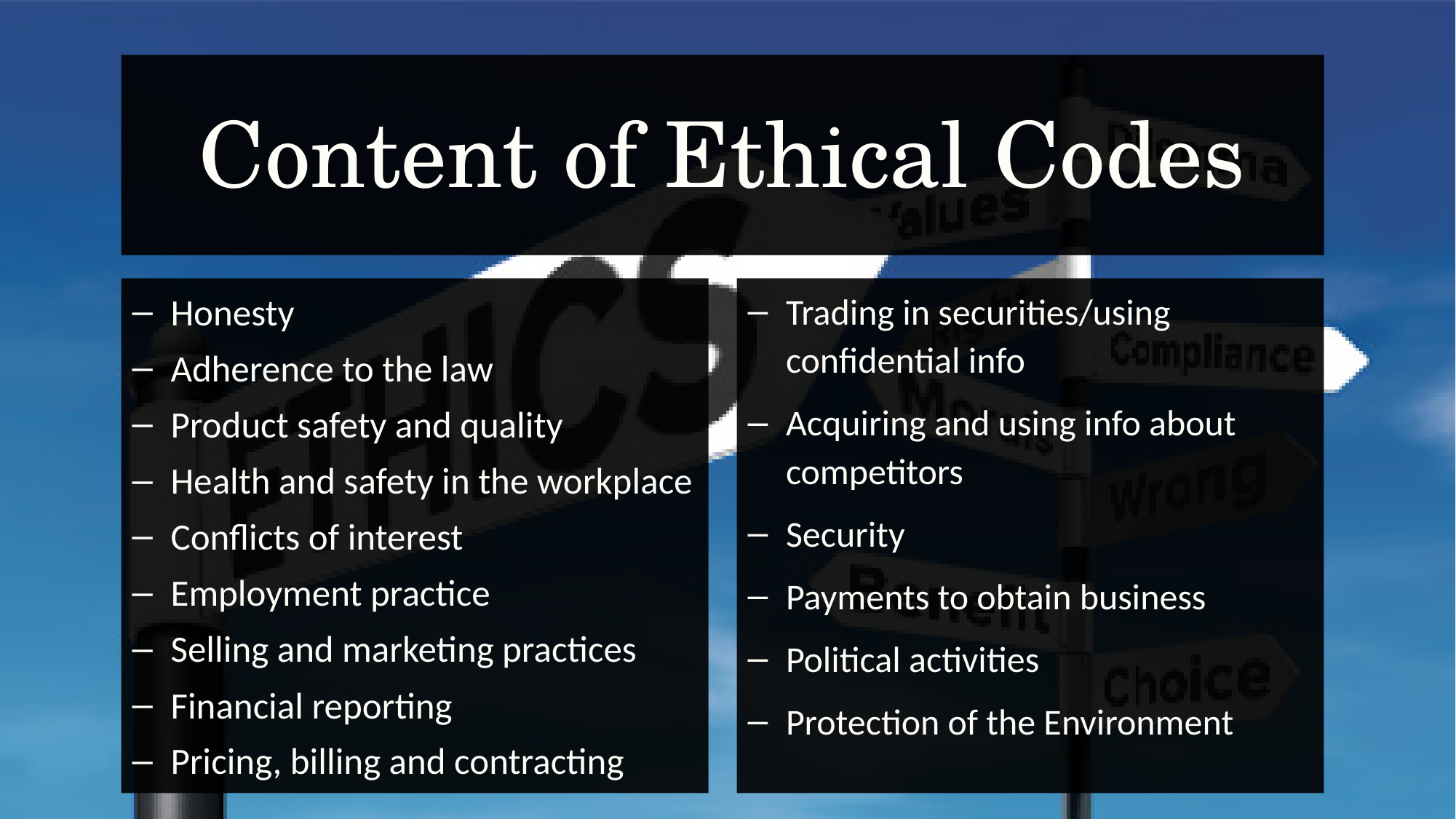

# Content of Ethical Codes
Honesty
Adherence to the law
Product safety and quality
Health and safety in the workplace
Conflicts of interest
Employment practice
Selling and marketing practices
Financial reporting
Pricing, billing and contracting

Trading in securities/using confidential info
Acquiring and using info about competitors
Security
Payments to obtain business
Political activities
Protection of the Environment